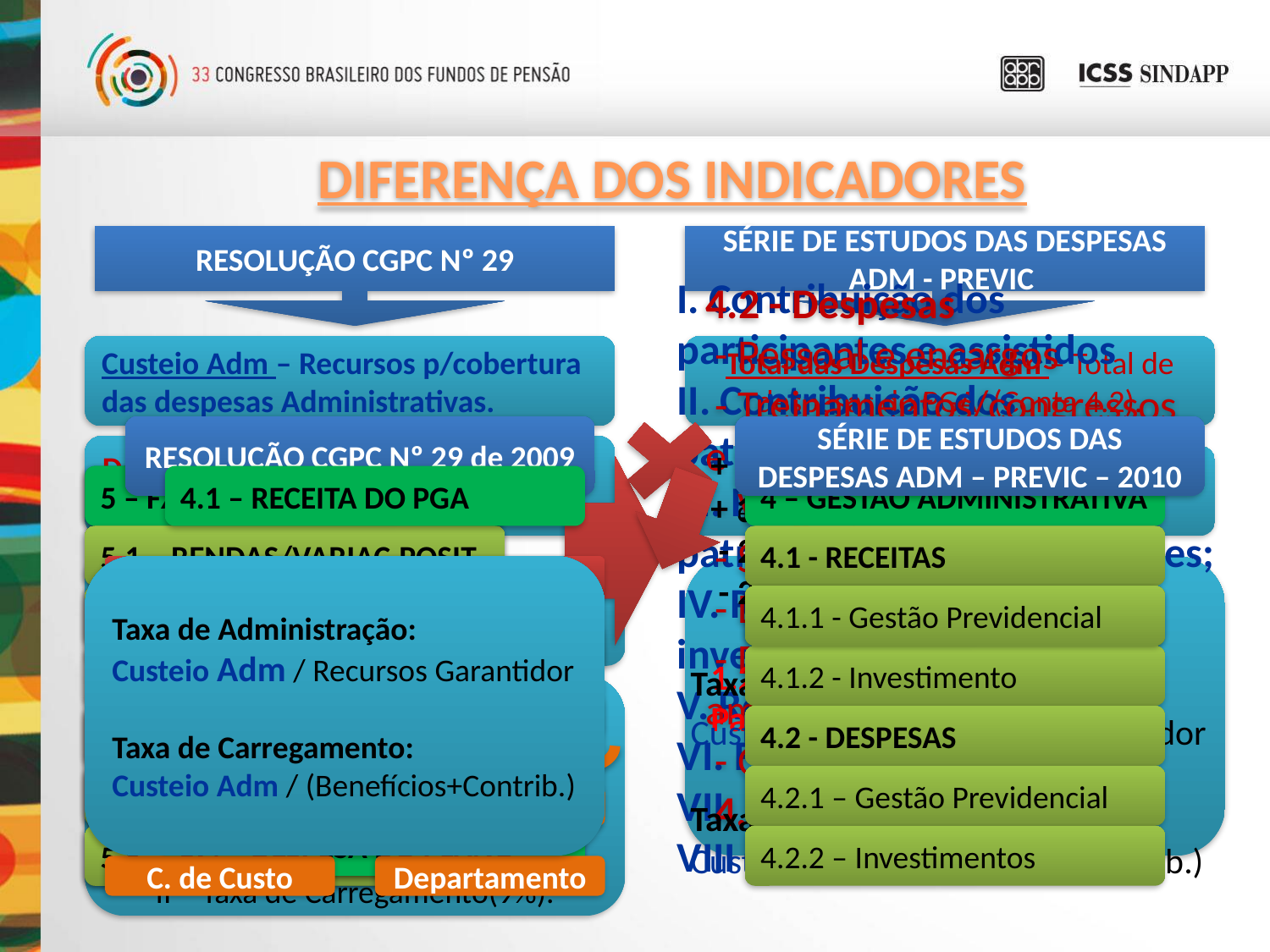

DIFERENÇA DOS INDICADORES
RESOLUÇÃO CGPC Nº 29
SÉRIE DE ESTUDOS DAS DESPESAS ADM - PREVIC
4.2 - Despesas
 - Pessoal e encargos
 - Treinamentos/congressos e seminários
 - Viagens e estadias
 - Serviços de Terceiros
 - Despesas Gerais
 - Depreciações e amortizações
 - Outras Despesas
 4.3 - Contigências

I. Contribuição dos participantes e assistidos
II. Contribuição dos patrocinadores e instituidores
III. Reembolso dos patrocinadores e instituidores;
IV. Resultados dos investimentos;
V. Receitas Administrativas;
VI. Fundo Administrativo;
VII. Dotação Inicial; e
VIII – Doações.

Custeio Adm – Recursos p/cobertura das despesas Administrativas.
Total das Despesas Adm – Total de despesas do PGA. (Conta 4.2).

RESOLUÇÃO CGPC Nº 29 de 2009
SÉRIE DE ESTUDOS DAS DESPESAS ADM – PREVIC – 2010
Despesas Adm – Gastos realizados pela Entidade na administração.
Ativo Total – Total de Ativos da entidade, incluído o Previdencial.

+ 1.1     - Ativos Disponíveis
+ 1.2.3 – Investimentos
 - 2.1.3 - Exigível Oper.Invest.
 - 2.2.3 – Exigível Cont.Invest.

1.2.1.1.04 – Contratos com as Patrocinadoras
3 – GESTÃO PREVIDENCIAL
5 – FX DOS INVESTIMENTOS
4.1 – RECEITA DO PGA
4 – GESTÃO ADMINISTRATIVA

3.1 - ADIÇÕES
5.1 – RENDAS/VARIAÇ.POSIT.
4.1 - RECEITAS
Recursos Garantidores

Taxa de Administração:
Custeio Adm / Recursos Garantidor

Taxa de Carregamento:
Custeio Adm / (Benefícios+Contrib.)
Previdencial
Investimento
Calculo do indicador do Estudo:

I – Despesas sobre o Ativo Total:
Despesas Adm / Ativo Total

3.2 - DEDUÇÕES
5.2 – DEDUÇÕES/VAR.NEGT.
4.1.1 - Gestão Previdencial
4.1.1 - Gestão Previdencial
Específicas
Comuns
=
Taxa de Administração:
Custeio Adm / Recursos Garantidor

Taxa de Carregamento:
Custeio Adm / (Benefícios+Contrib.)
3.3 - CONTINGÊNCIAS
5.4 – COBERTURA/REV.DESP.
4.1.2 - Investimento
Limites Para Cobertura das Despesas Administrativas:

I – Taxa de Administração (1%);

II – Taxa de Carregamento(9%).
Pessoa Física
Pessoa Jurídica
3.4 – COBERTURA DESP. ADM
5.3 - CONTINGÊNCIAS
4.2 - DESPESAS
3.4.1 – Recursos Oriundo PGA
5.7 – CONST.REV.FUNDOS
4.2.1 – Gestão Previdencial
Plano
Patrocinador
3.4 – DESPESA DO PLANO
5.4 – DESPESA DO PLANO
3.4.2 – Contribuições/Reemb.
5.8 – COBERTURA/REV.DESP.
4.2.2 – Investimentos
C. de Custo
Departamento